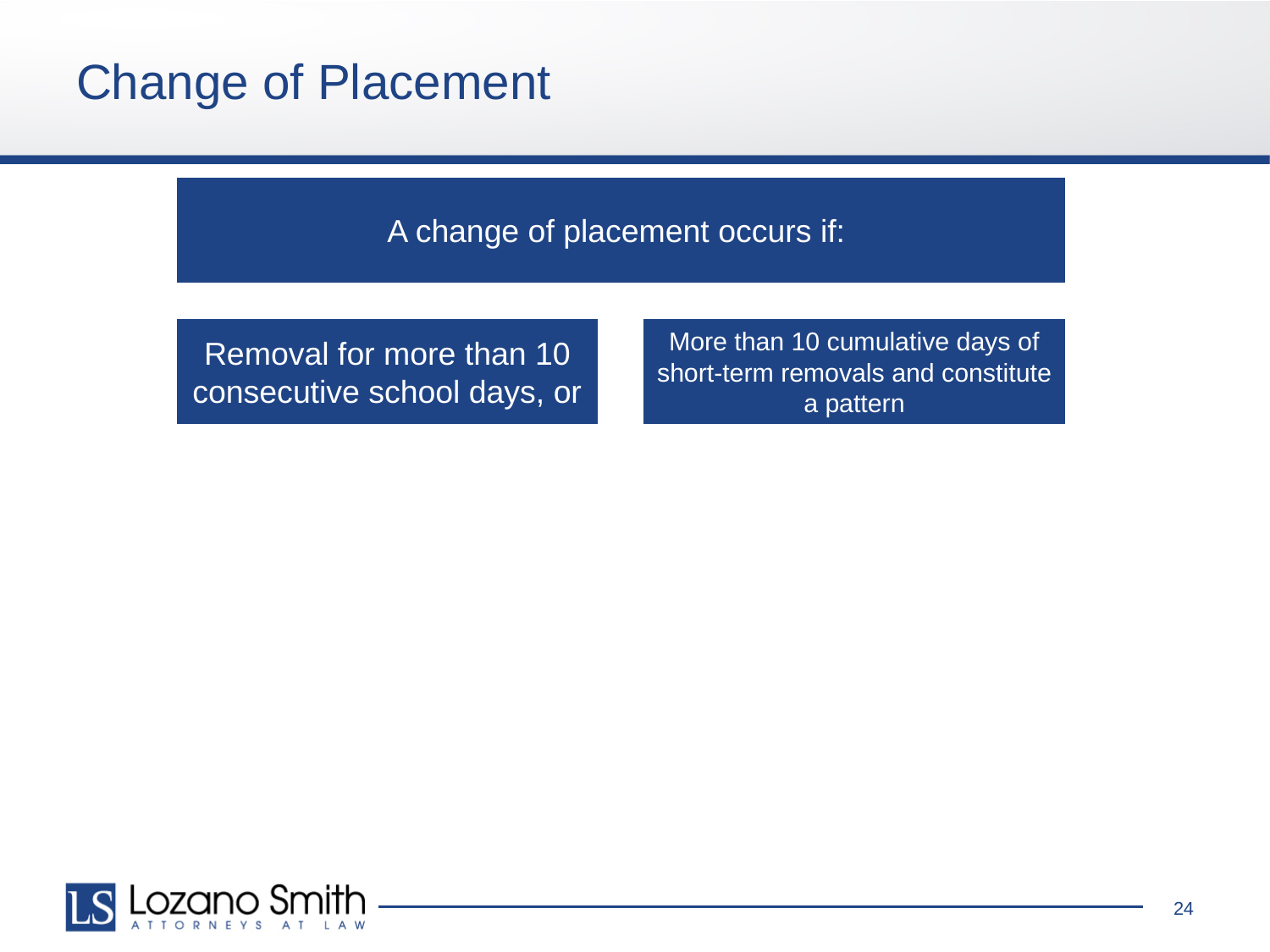

# Change of Placement
A change of placement occurs if:
Removal for more than 10 consecutive school days, or
More than 10 cumulative days of short-term removals and constitute a pattern
24